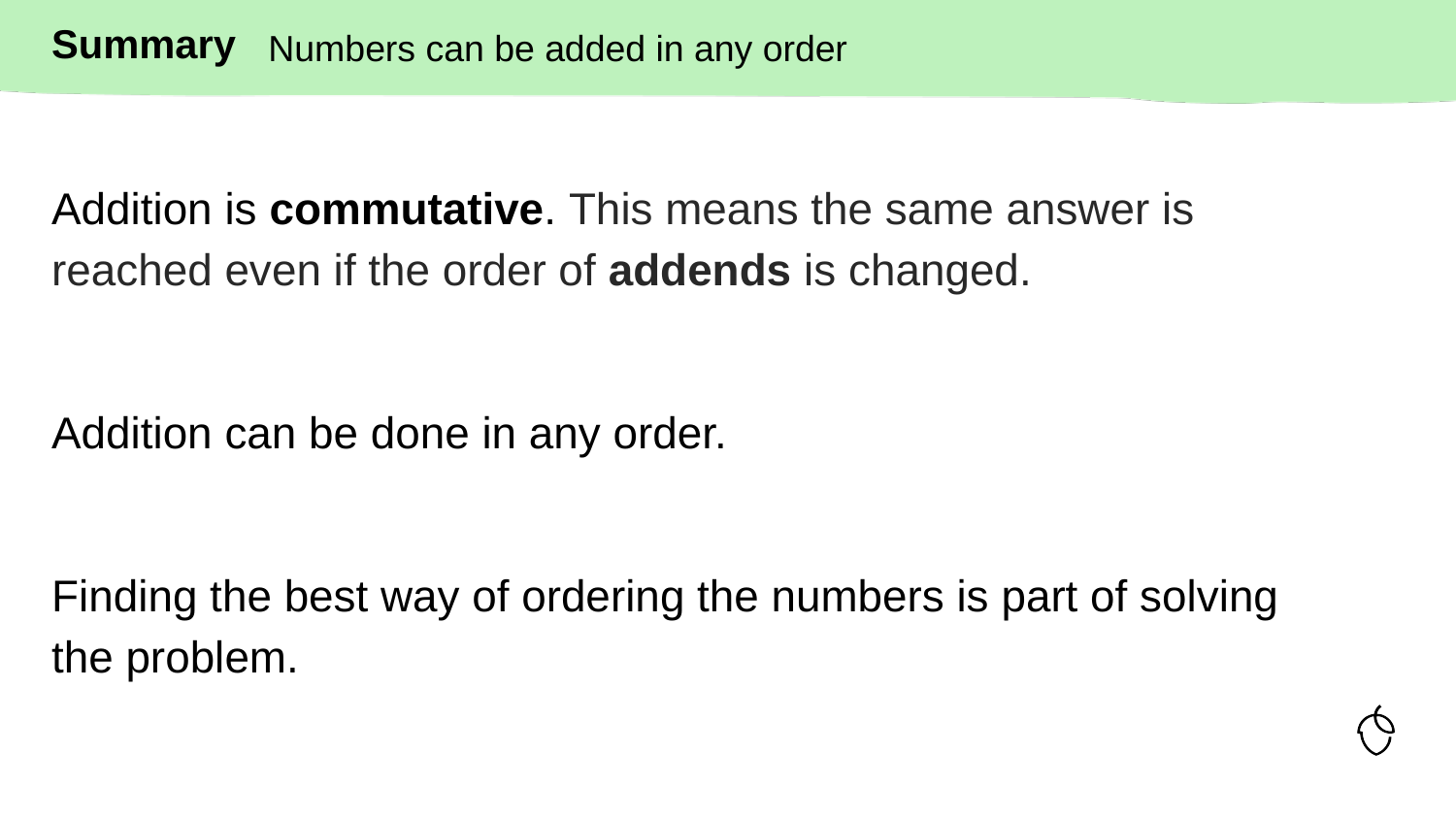

# Numbers can be added in any order
Addition is commutative. This means the same answer is reached even if the order of addends is changed.

Addition can be done in any order.

Finding the best way of ordering the numbers is part of solving the problem.